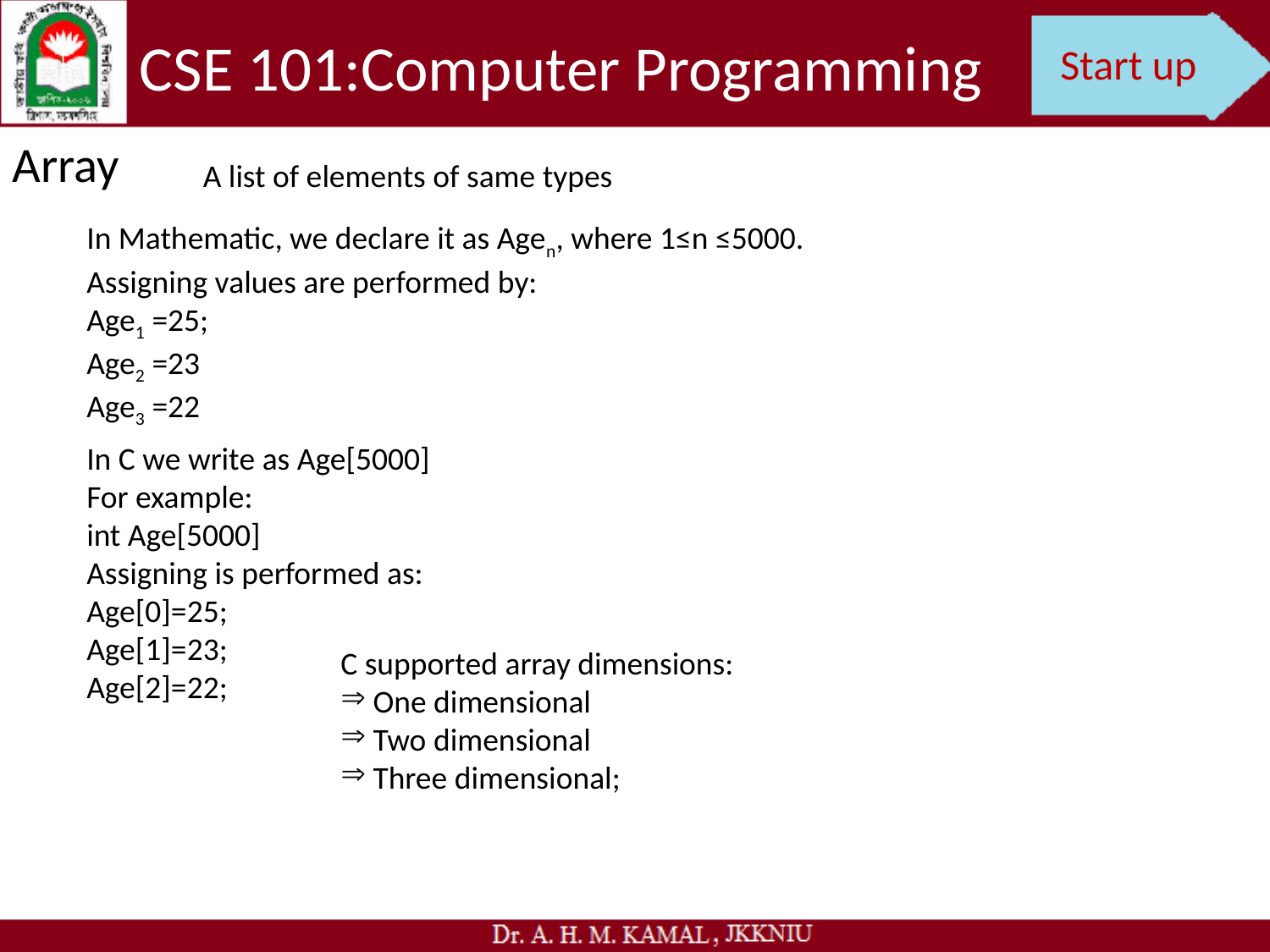

CSE 101:Computer Programming
Start up
Array
A list of elements of same types
In Mathematic, we declare it as Agen, where 1≤n ≤5000.
Assigning values are performed by:
Age1 =25;
Age2 =23
Age3 =22
In C we write as Age[5000]
For example:
int Age[5000]
Assigning is performed as:
Age[0]=25;
Age[1]=23;
Age[2]=22;
C supported array dimensions:
 One dimensional
 Two dimensional
 Three dimensional;